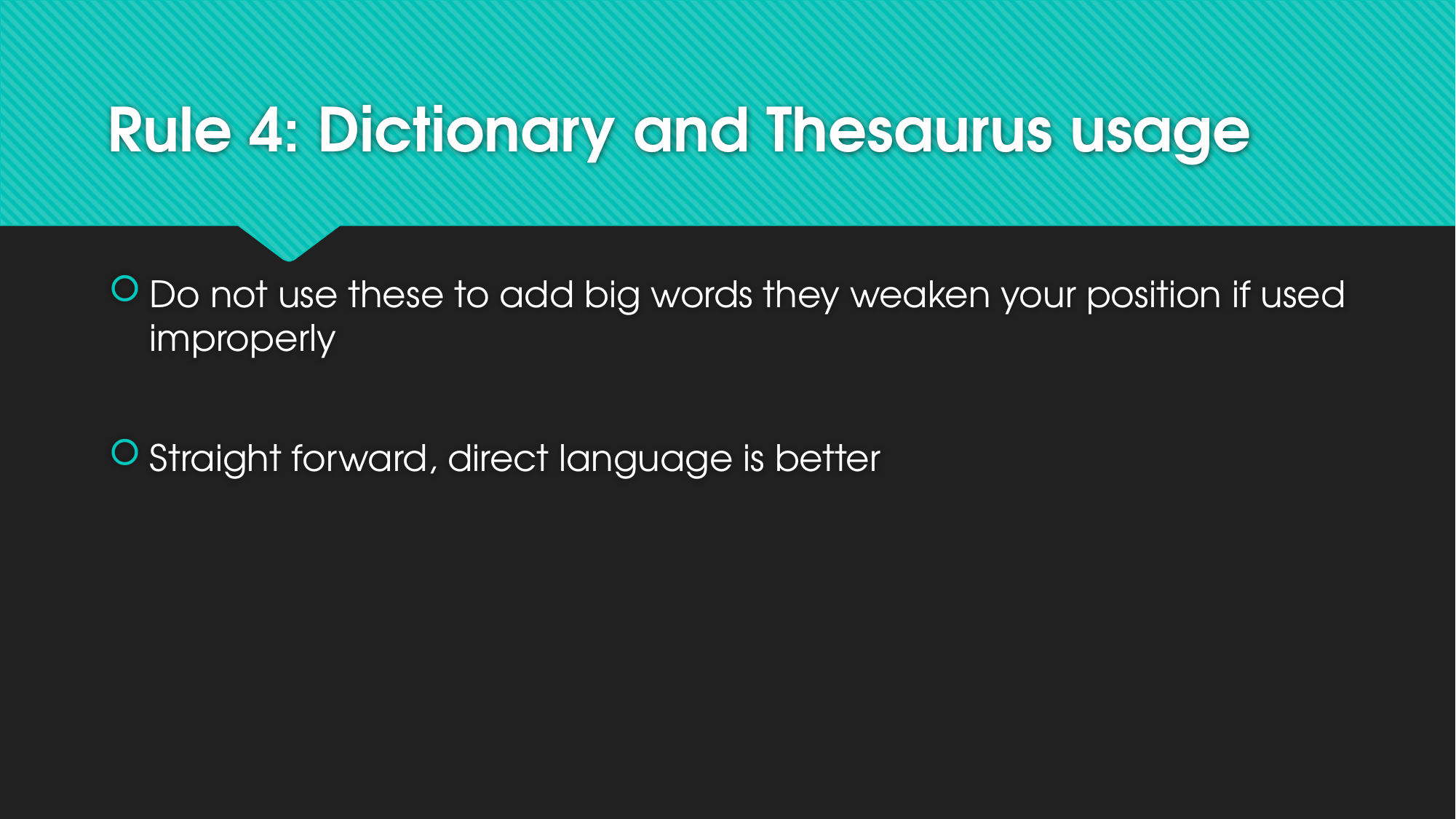

# Rule 4: Dictionary and Thesaurus usage
Do not use these to add big words they weaken your position if used improperly

Straight forward, direct language is better